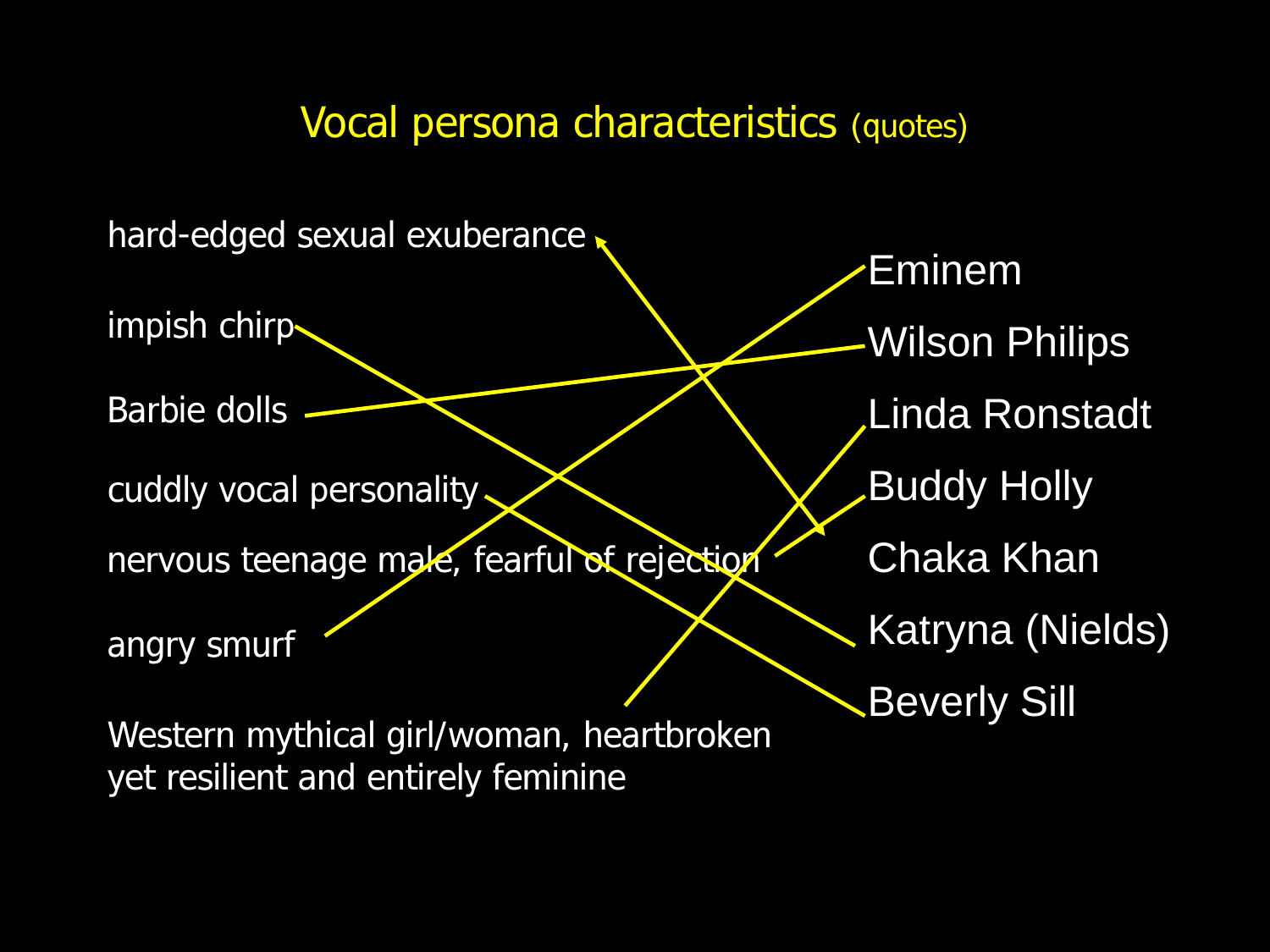

# Vocal persona characteristics (quotes)
hard-edged sexual exuberance

Eminem
Wilson Philips
Linda Ronstadt
Buddy Holly
Chaka Khan
Katryna (Nields)
Beverly Sill

impish chirp

Barbie dolls

cuddly vocal personality

nervous teenage male, fearful of rejection
angry smurf
Western mythical girl/woman, heartbroken
yet resilient and entirely feminine